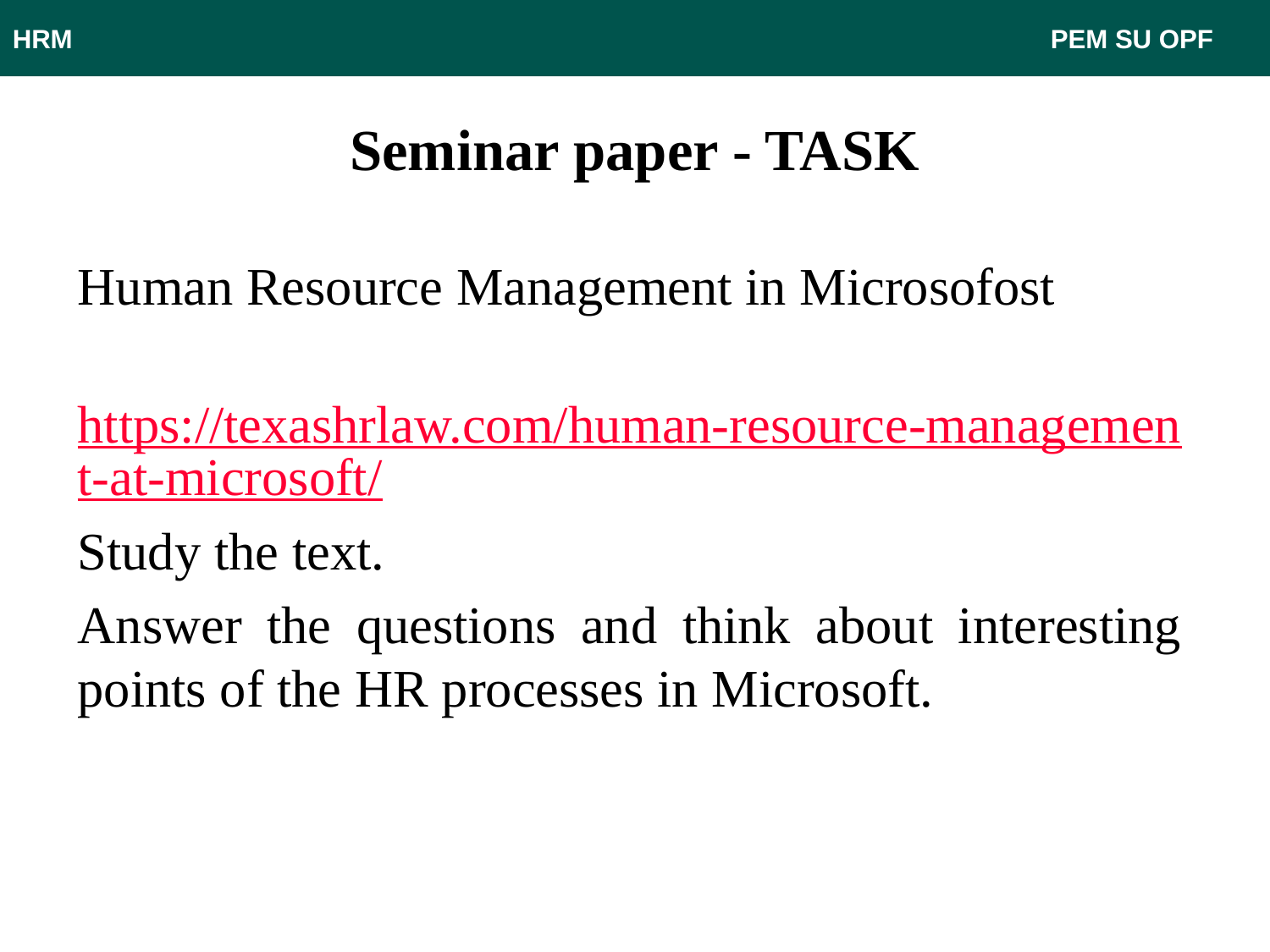

HRM								   PEM SU OPF
# Seminar paper - TASK
Human Resource Management in Microsofost
	https://texashrlaw.com/human-resource-management-at-microsoft/
Study the text.
Answer the questions and think about interesting points of the HR processes in Microsoft.